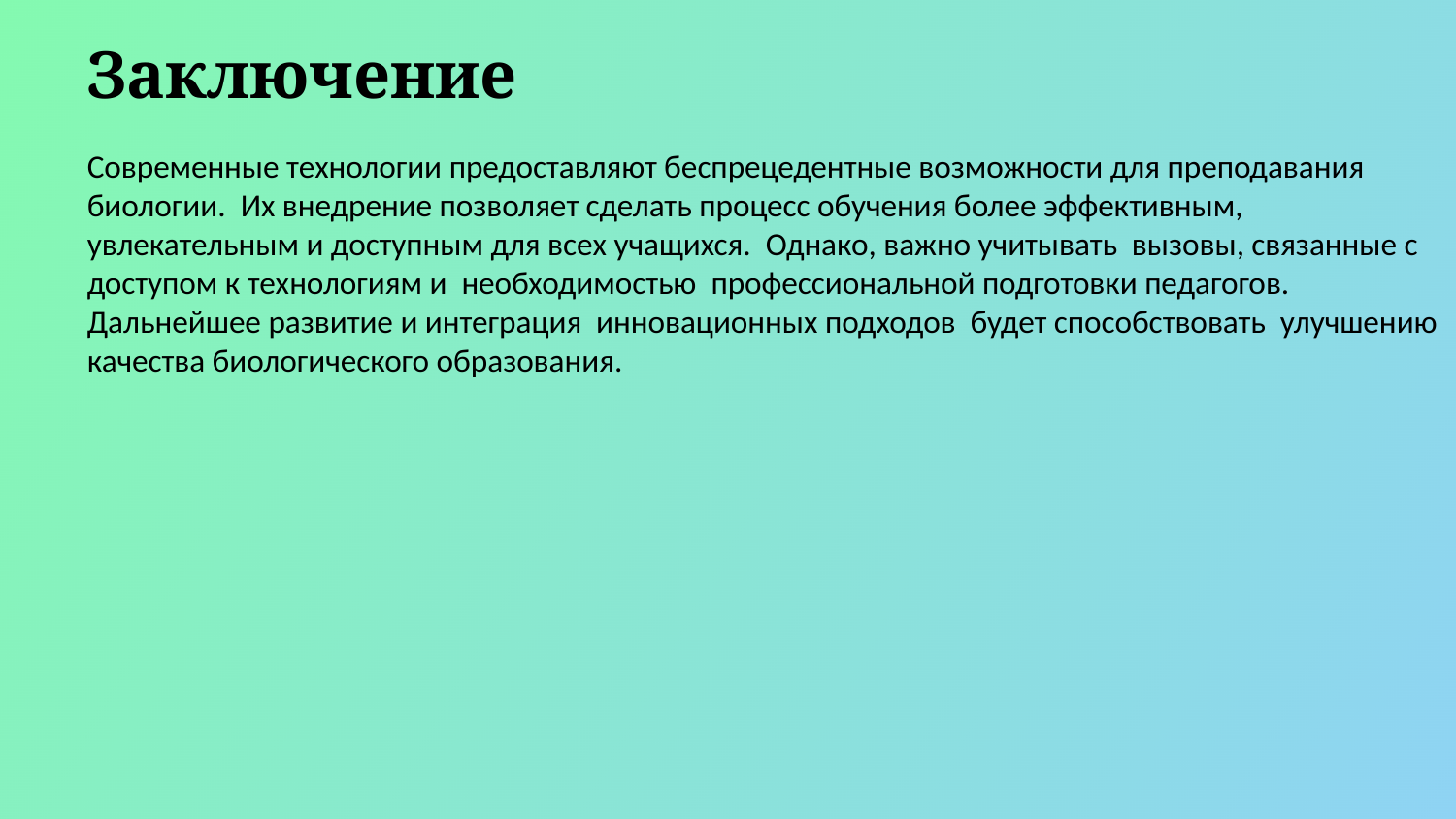

Заключение
Современные технологии предоставляют беспрецедентные возможности для преподавания биологии.  Их внедрение позволяет сделать процесс обучения более эффективным, увлекательным и доступным для всех учащихся.  Однако, важно учитывать  вызовы, связанные с  доступом к технологиям и  необходимостью  профессиональной подготовки педагогов.  Дальнейшее развитие и интеграция  инновационных подходов  будет способствовать  улучшению качества биологического образования.